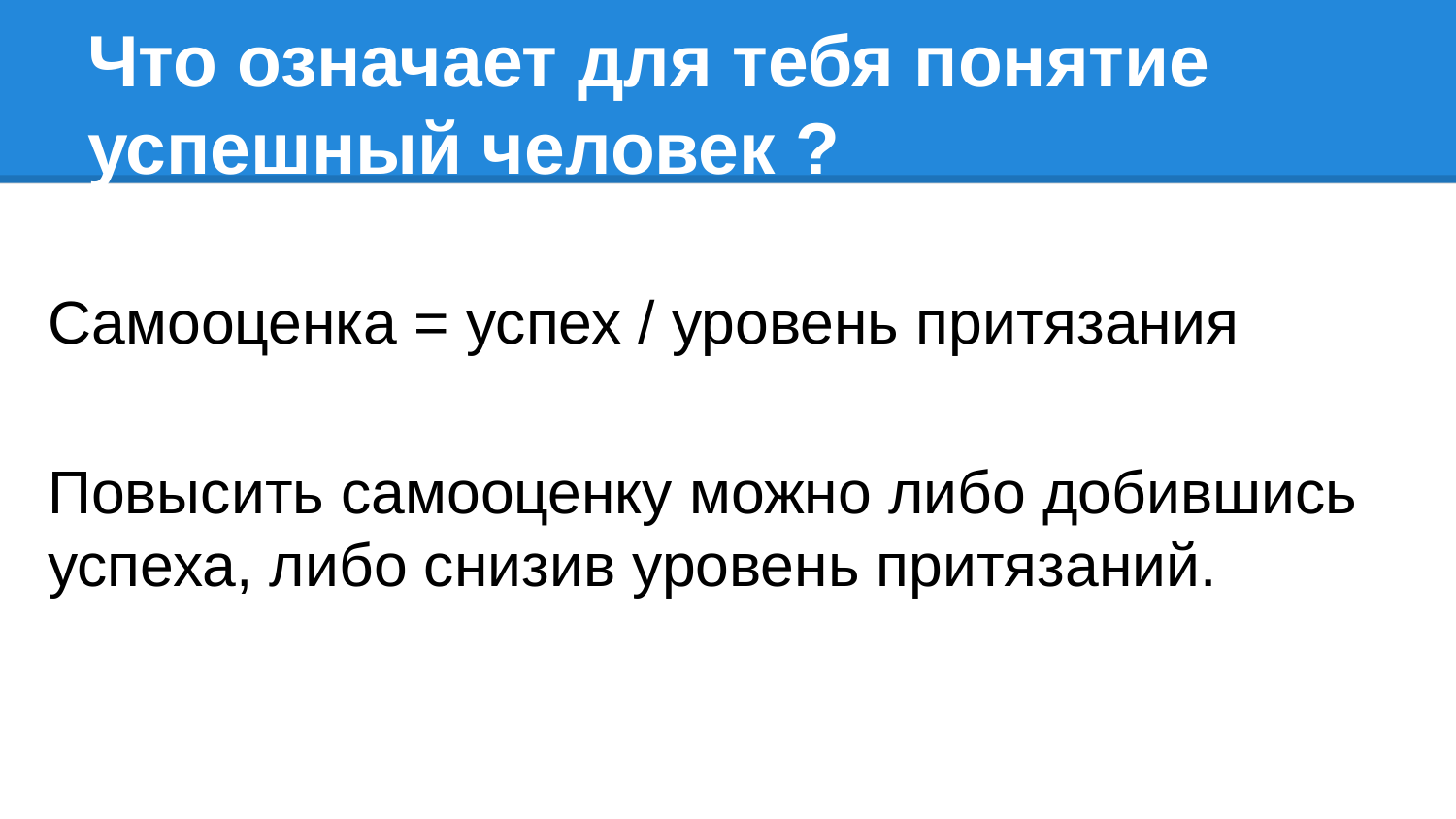

# Что означает для тебя понятие успешный человек ?

Самооценка = успех / уровень притязания

Повысить самооценку можно либо добившись успеха, либо снизив уровень притязаний.